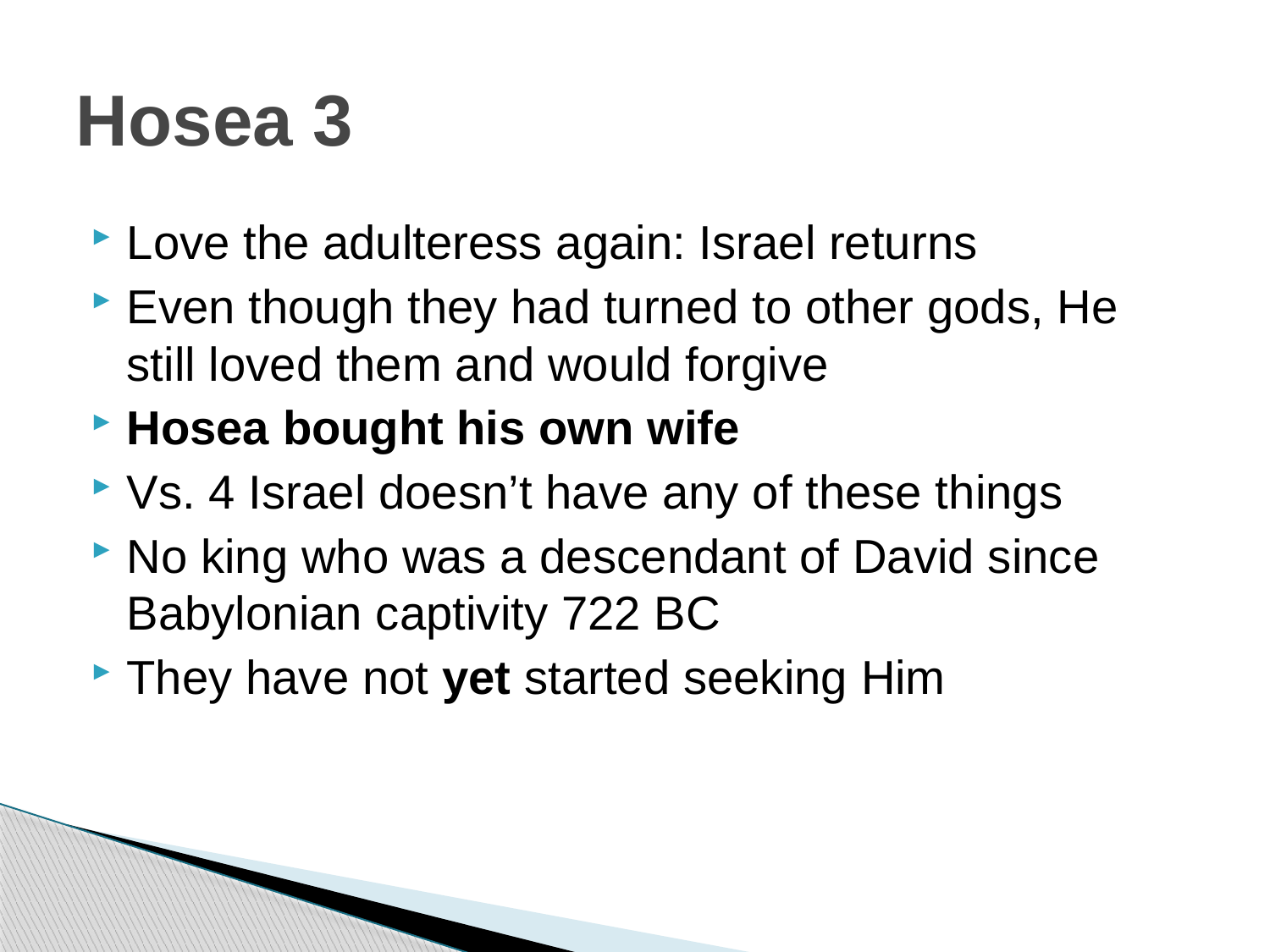

# Hosea 3
Love the adulteress again: Israel returns
Even though they had turned to other gods, He still loved them and would forgive
Hosea bought his own wife
Vs. 4 Israel doesn’t have any of these things
No king who was a descendant of David since Babylonian captivity 722 BC
They have not yet started seeking Him